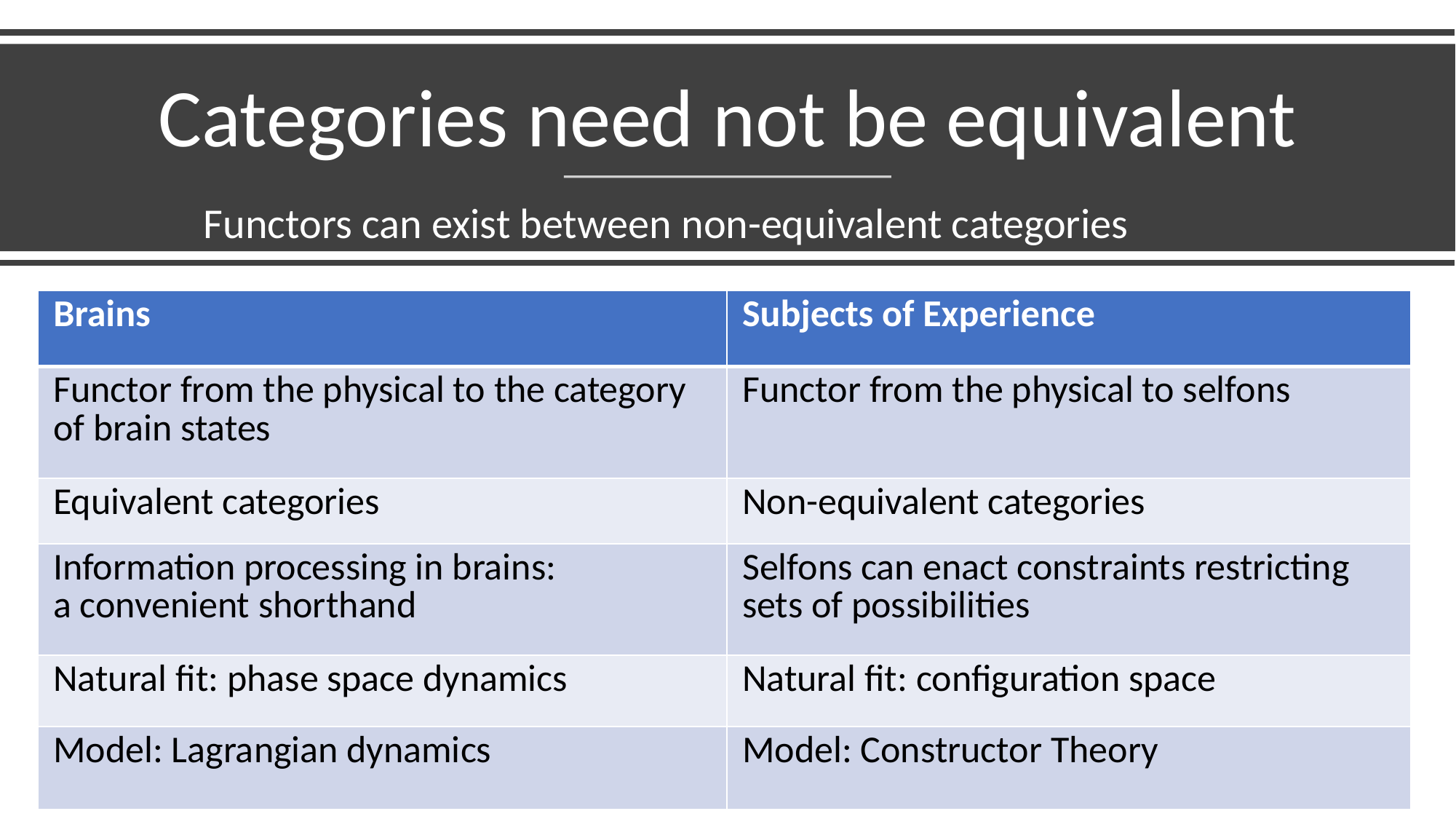

# Categories need not be equivalent
Functors can exist between non-equivalent categories
| Brains | Subjects of Experience |
| --- | --- |
| Functor from the physical to the category of brain states | Functor from the physical to selfons |
| Equivalent categories | Non-equivalent categories |
| Information processing in brains: a convenient shorthand | Selfons can enact constraints restricting sets of possibilities |
| Natural fit: phase space dynamics | Natural fit: configuration space |
| Model: Lagrangian dynamics | Model: Constructor Theory |